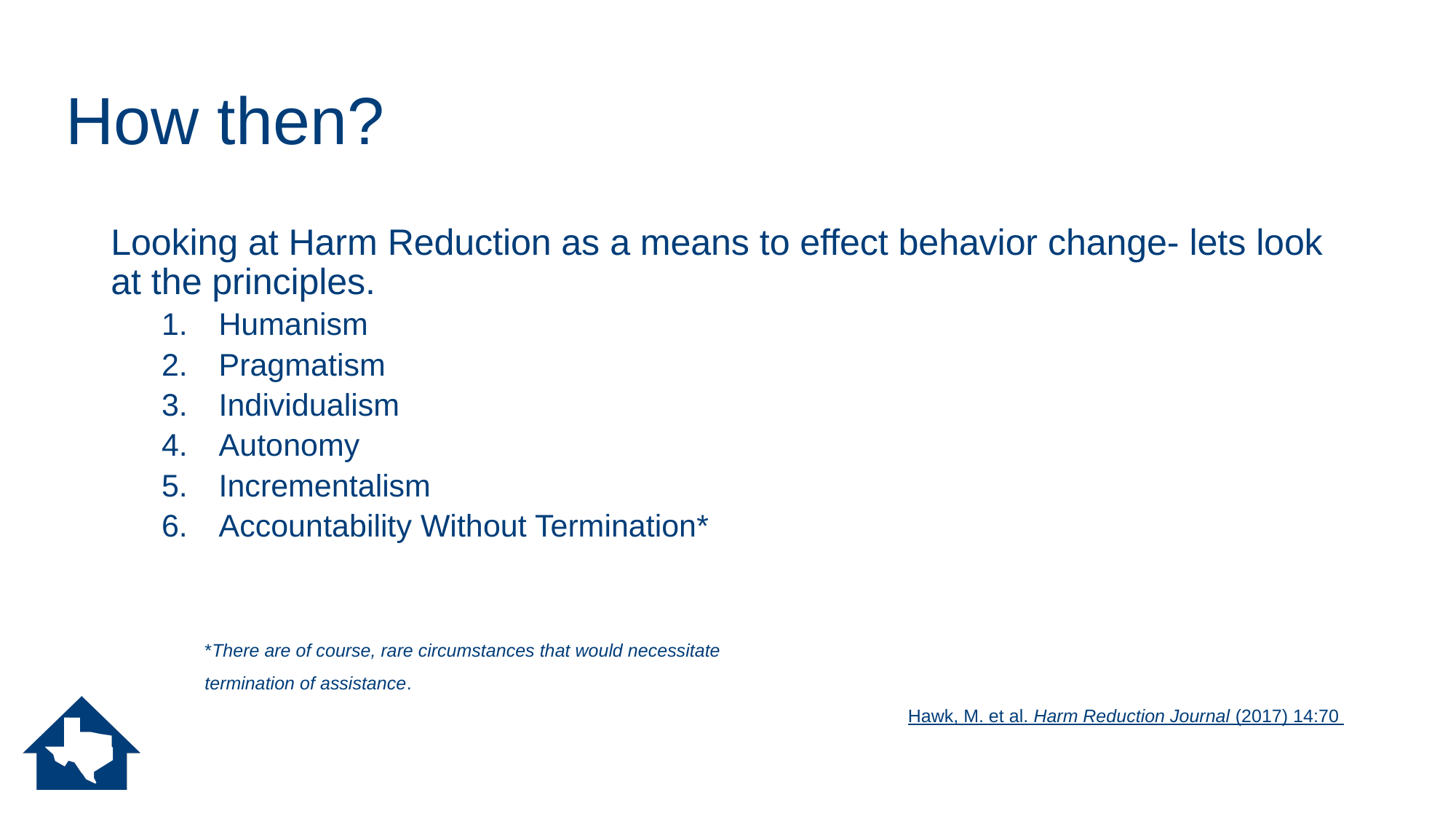

# How then?
Looking at Harm Reduction as a means to effect behavior change- lets look at the principles.
Humanism
Pragmatism
Individualism
Autonomy
Incrementalism
Accountability Without Termination*

	*There are of course, rare circumstances that would necessitate
	termination of assistance.
Hawk, M. et al. Harm Reduction Journal (2017) 14:70